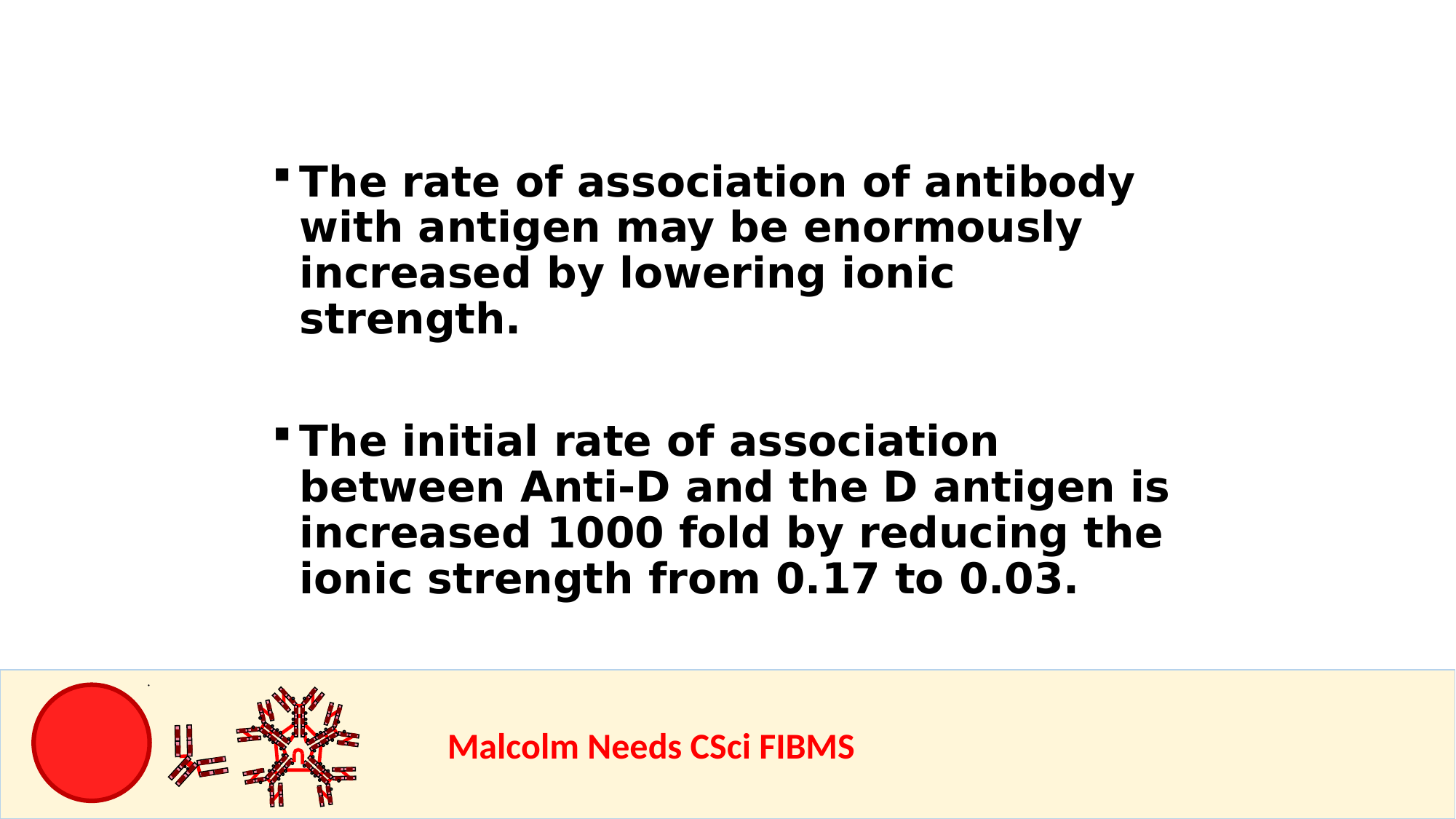

The rate of association of antibody with antigen may be enormously increased by lowering ionic strength.

The initial rate of association between Anti-D and the D antigen is increased 1000 fold by reducing the ionic strength from 0.17 to 0.03.
				Malcolm Needs CSci FIBMS